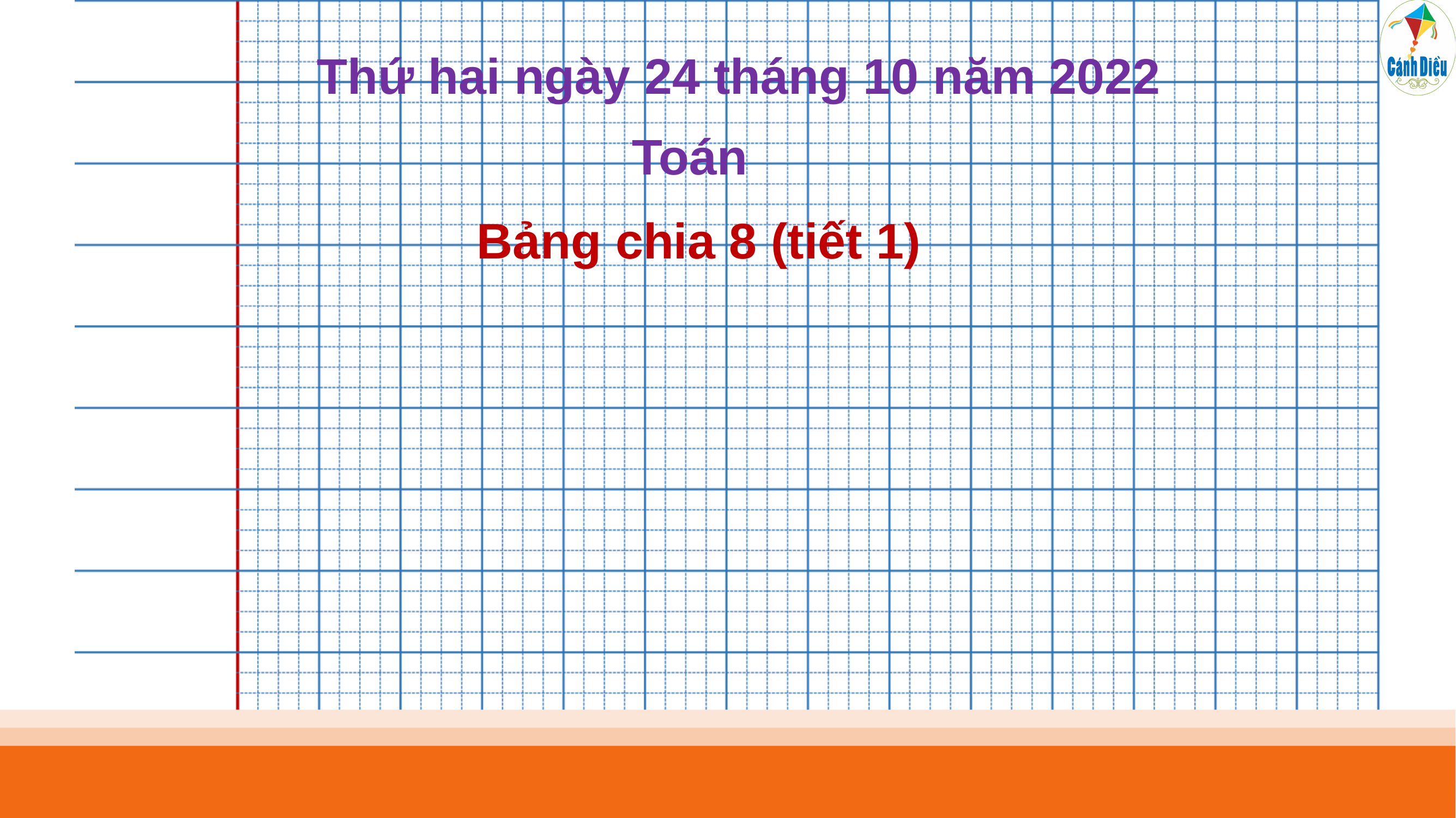

Thứ hai ngày 24 tháng 10 năm 2022
Toán
Bảng chia 8 (tiết 1)